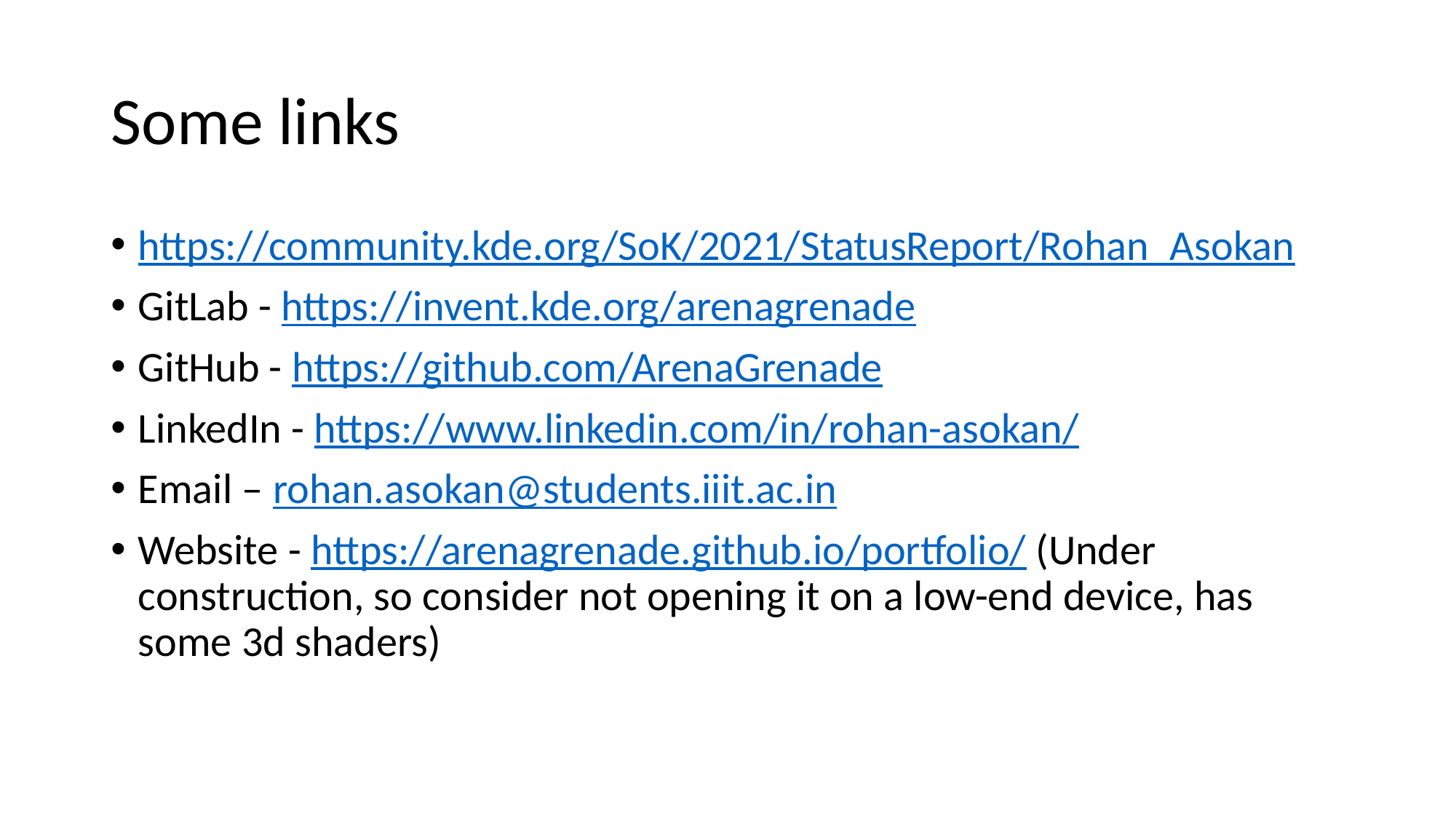

# Some links
https://community.kde.org/SoK/2021/StatusReport/Rohan_Asokan
GitLab - https://invent.kde.org/arenagrenade
GitHub - https://github.com/ArenaGrenade
LinkedIn - https://www.linkedin.com/in/rohan-asokan/
Email – rohan.asokan@students.iiit.ac.in
Website - https://arenagrenade.github.io/portfolio/ (Under construction, so consider not opening it on a low-end device, has some 3d shaders)